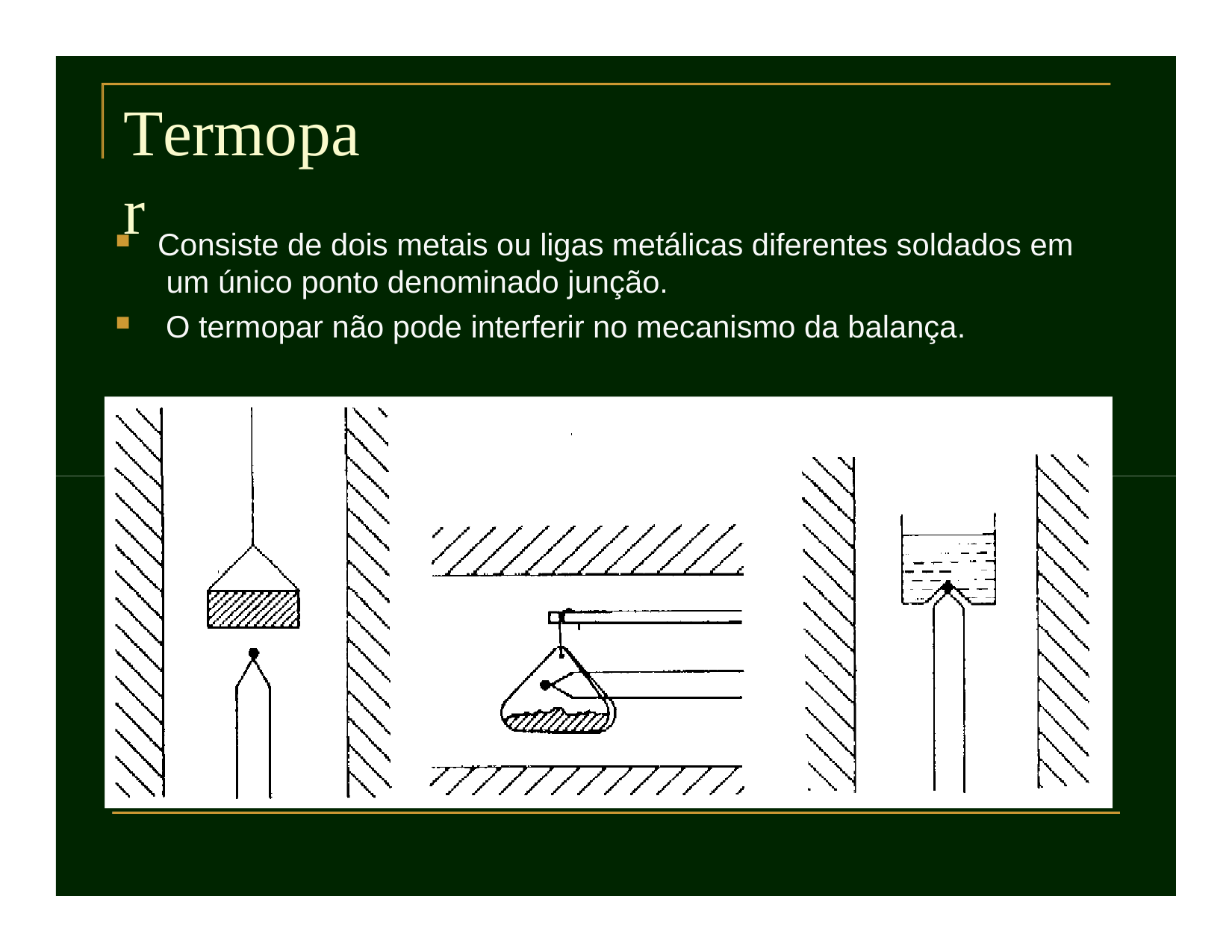

# Termopar
Consiste de dois metais ou ligas metálicas diferentes soldados em  um único ponto denominado junção.
O termopar não pode interferir no mecanismo da balança.